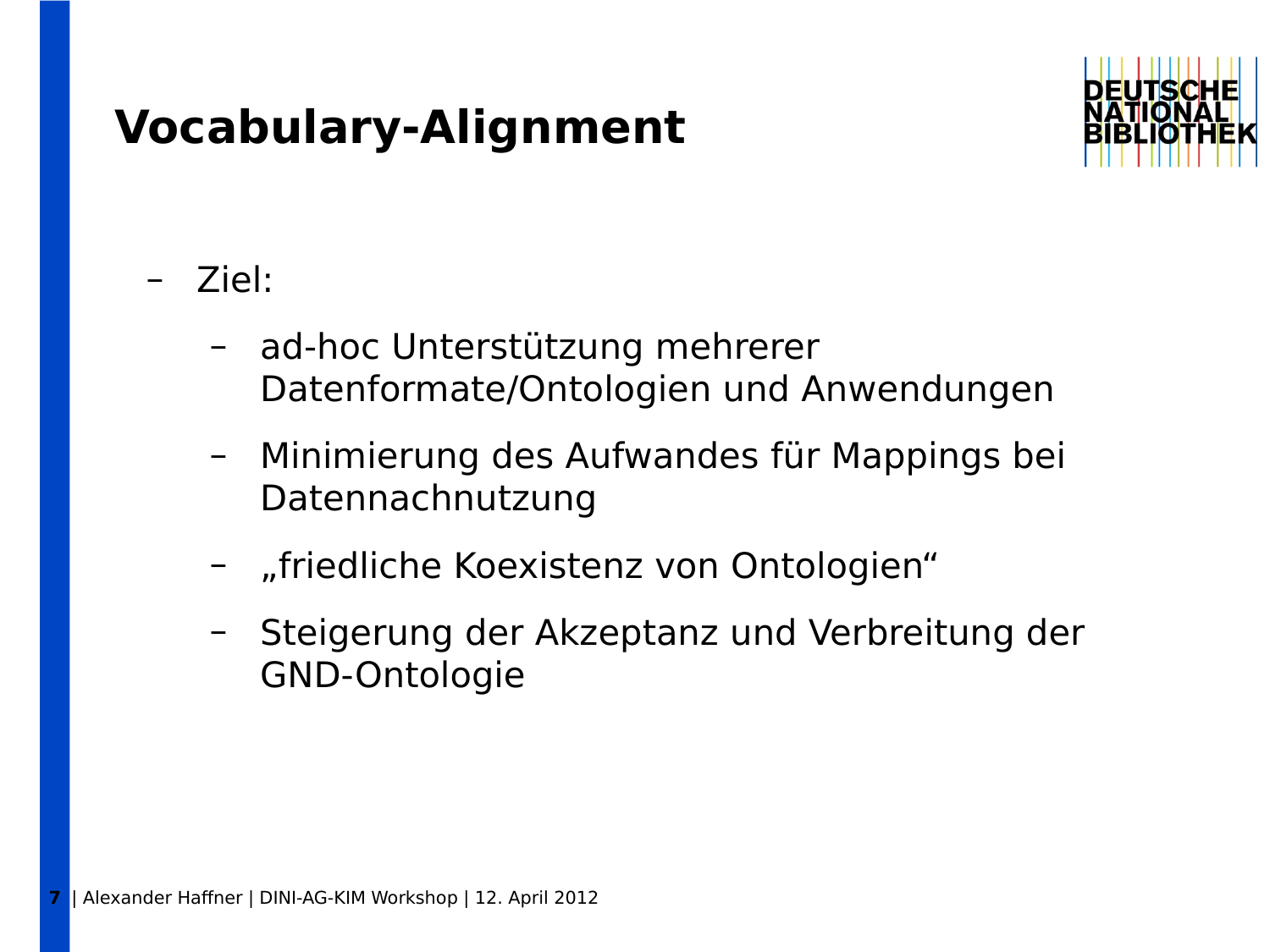

7
Vocabulary-Alignment
Ziel:
ad-hoc Unterstützung mehrerer Datenformate/Ontologien und Anwendungen
Minimierung des Aufwandes für Mappings bei Datennachnutzung
„friedliche Koexistenz von Ontologien“
Steigerung der Akzeptanz und Verbreitung der GND-Ontologie
| Alexander Haffner | DINI-AG-KIM Workshop | 12. April 2012